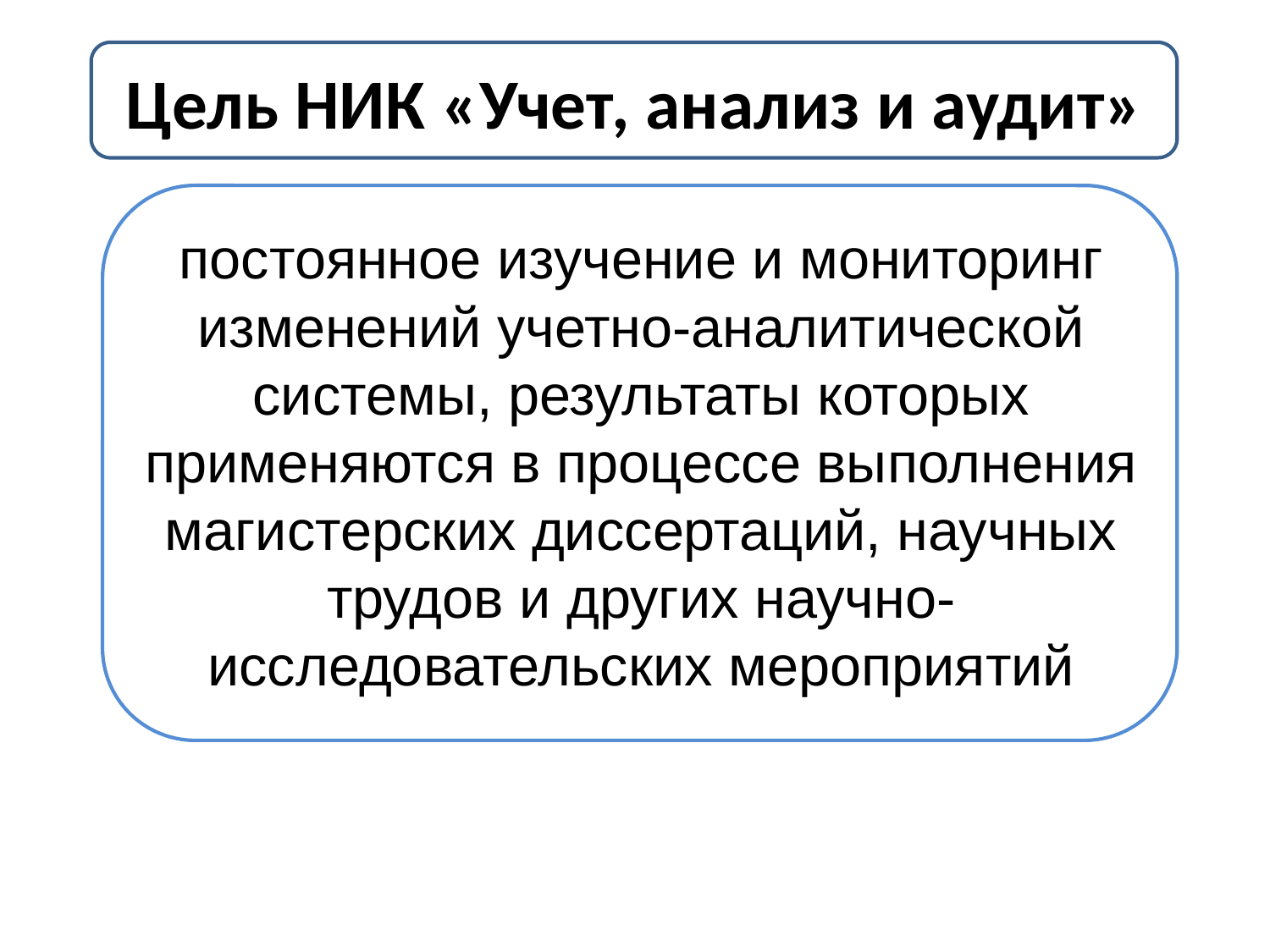

# Цель НИК «Учет, анализ и аудит»

постоянное изучение и мониторинг изменений учетно-аналитической системы, результаты которых применяются в процессе выполнения магистерских диссертаций, научных трудов и других научно-исследовательских мероприятий